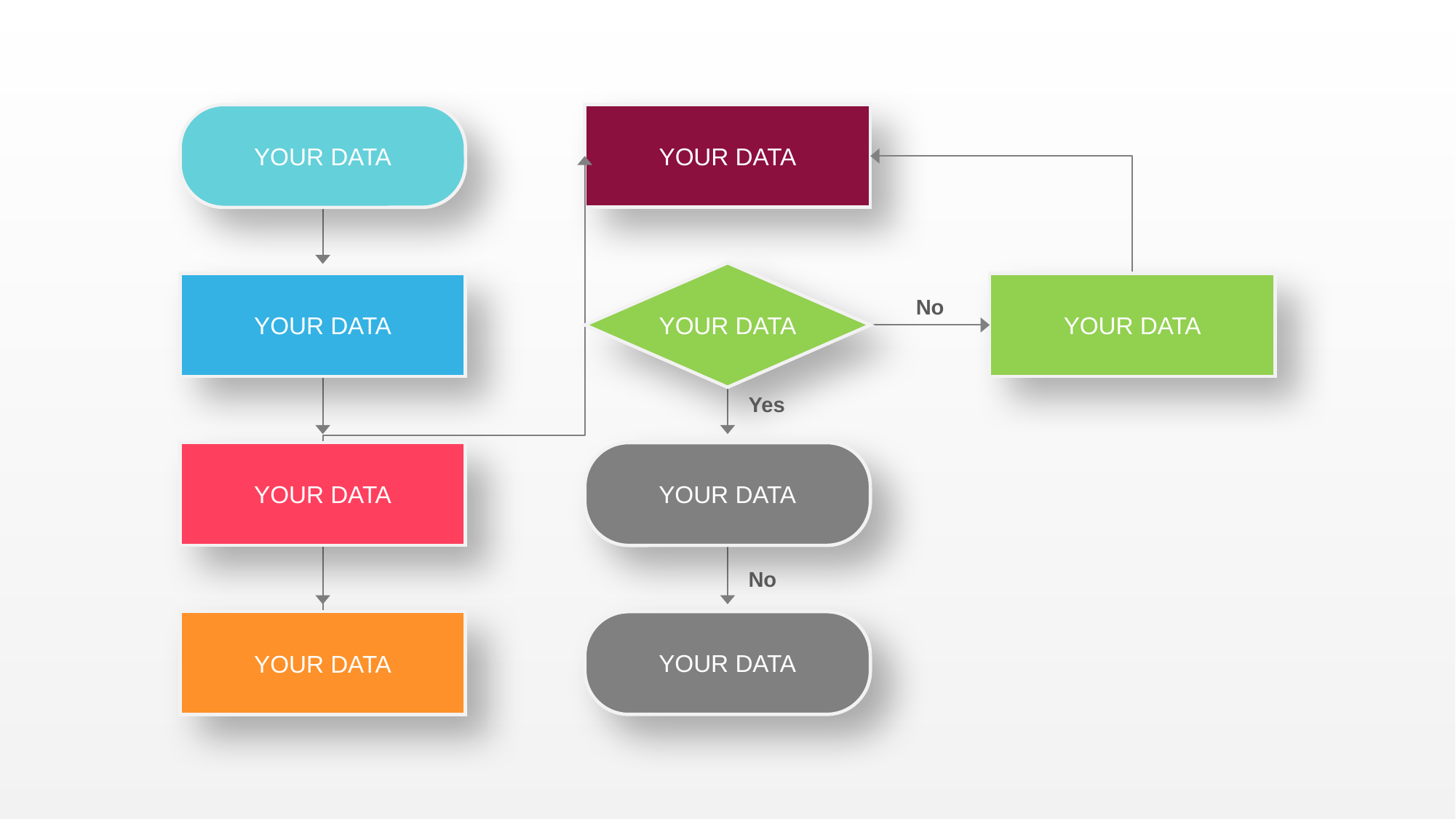

YOUR DATA
YOUR DATA
YOUR DATA
YOUR DATA
YOUR DATA
No
Yes
YOUR DATA
YOUR DATA
No
YOUR DATA
YOUR DATA